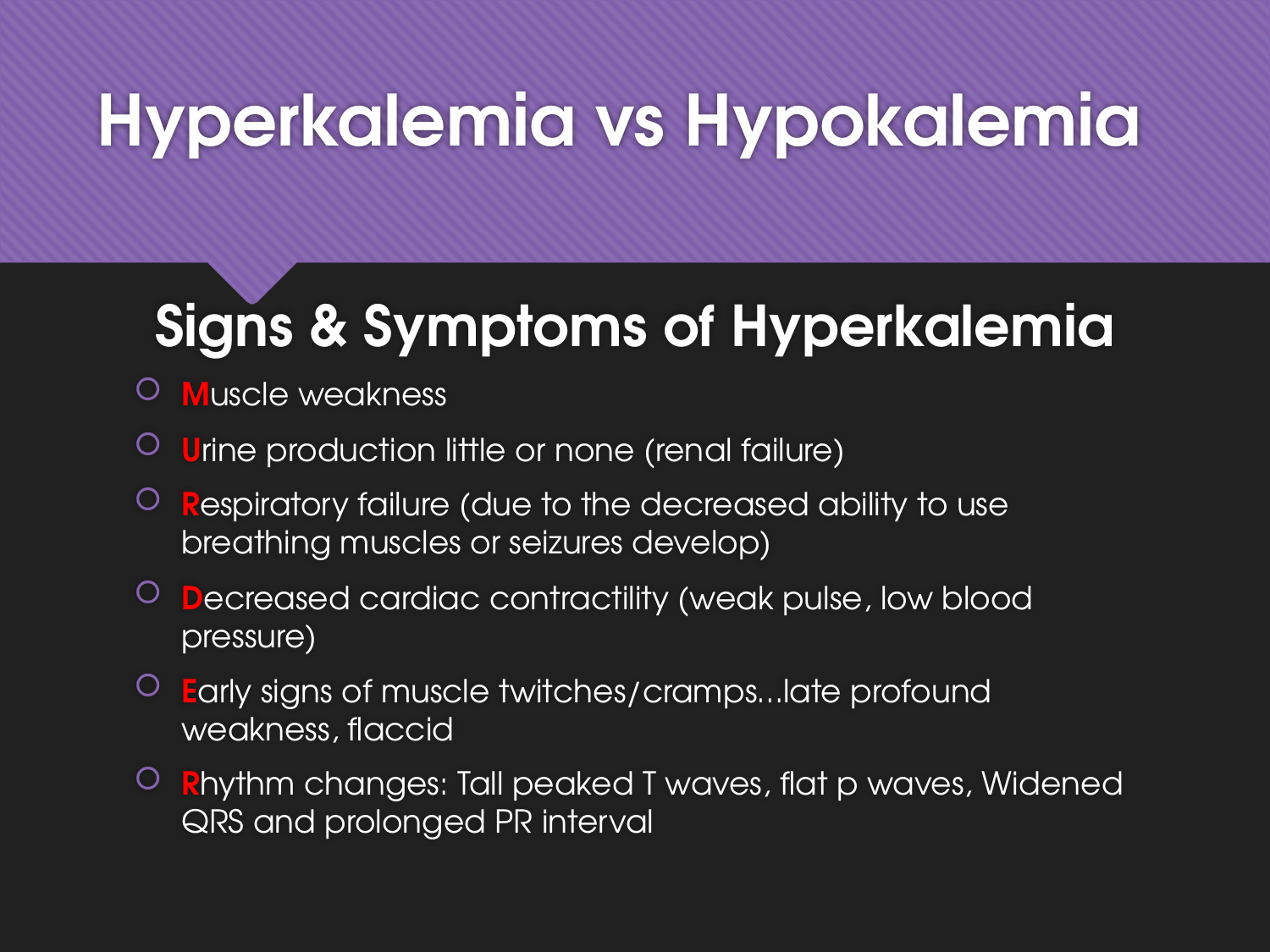

# Hyperkalemia vs Hypokalemia
Signs & Symptoms of Hyperkalemia
Muscle weakness
Urine production little or none (renal failure)
Respiratory failure (due to the decreased ability to use breathing muscles or seizures develop)
Decreased cardiac contractility (weak pulse, low blood pressure)
Early signs of muscle twitches/cramps…late profound weakness, flaccid
Rhythm changes: Tall peaked T waves, flat p waves, Widened QRS and prolonged PR interval